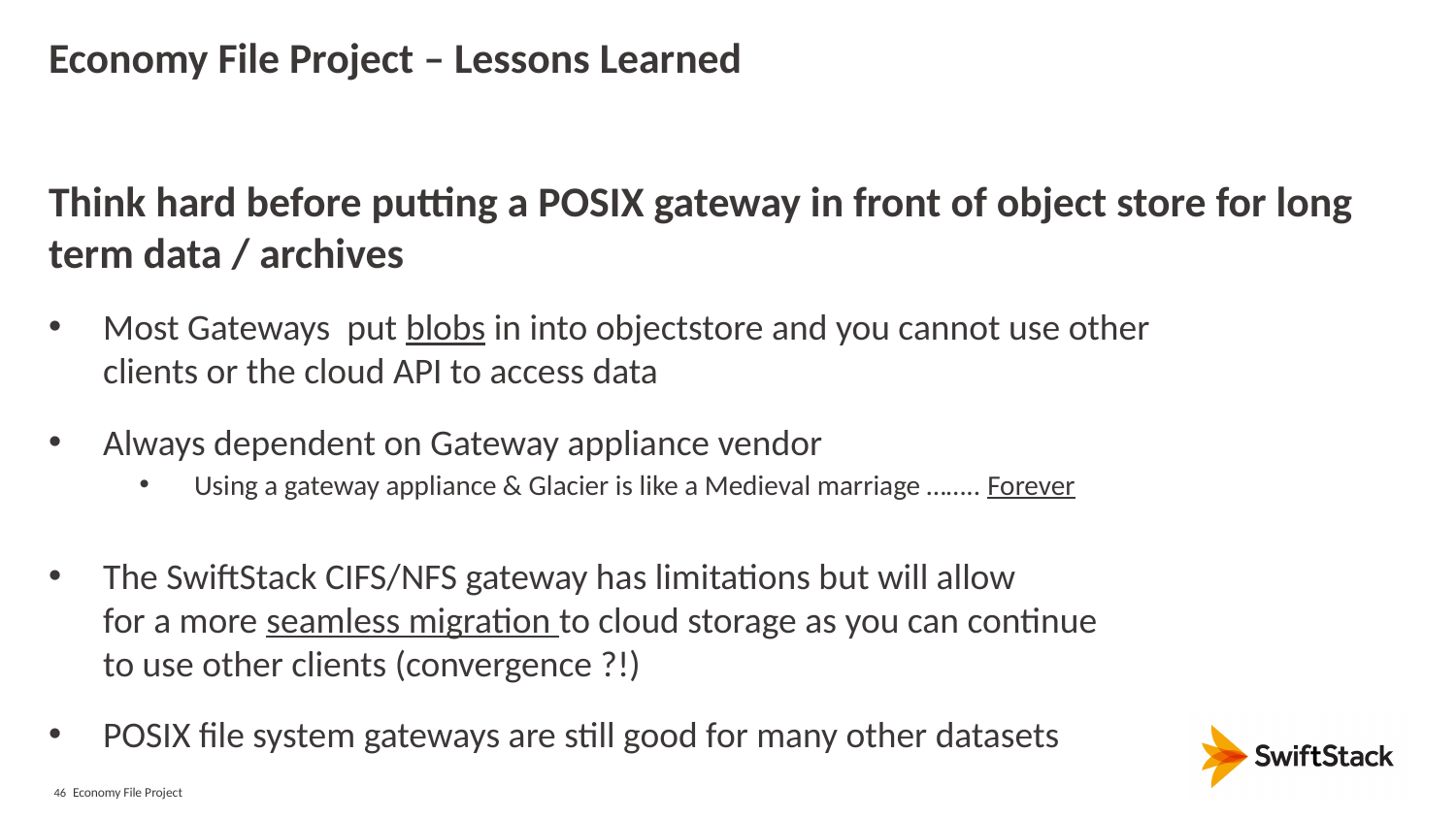

# Economy File Project – Lessons Learned
Think hard before putting a POSIX gateway in front of object store for long term data / archives

Most Gateways  put blobs in into objectstore and you cannot use other
clients or the cloud API to access data

Always dependent on Gateway appliance vendor
Using a gateway appliance & Glacier is like a Medieval marriage …….. Forever

The SwiftStack CIFS/NFS gateway has limitations but will allow
for a more seamless migration to cloud storage as you can continue
to use other clients (convergence ?!)

POSIX file system gateways are still good for many other datasets
Economy File Project